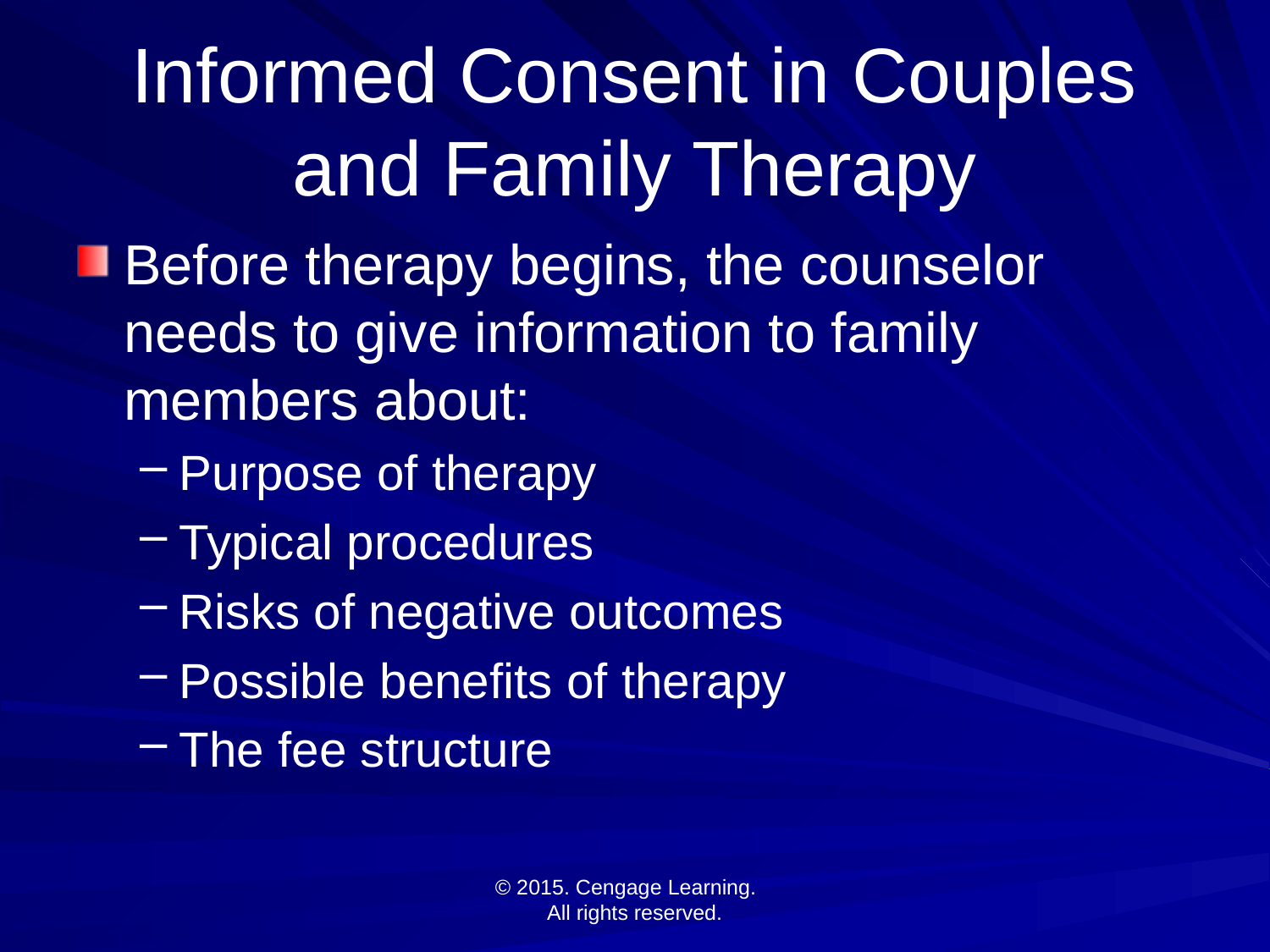

# Informed Consent in Couples and Family Therapy
Before therapy begins, the counselor needs to give information to family members about:
Purpose of therapy
Typical procedures
Risks of negative outcomes
Possible benefits of therapy
The fee structure
© 2015. Cengage Learning.
All rights reserved.